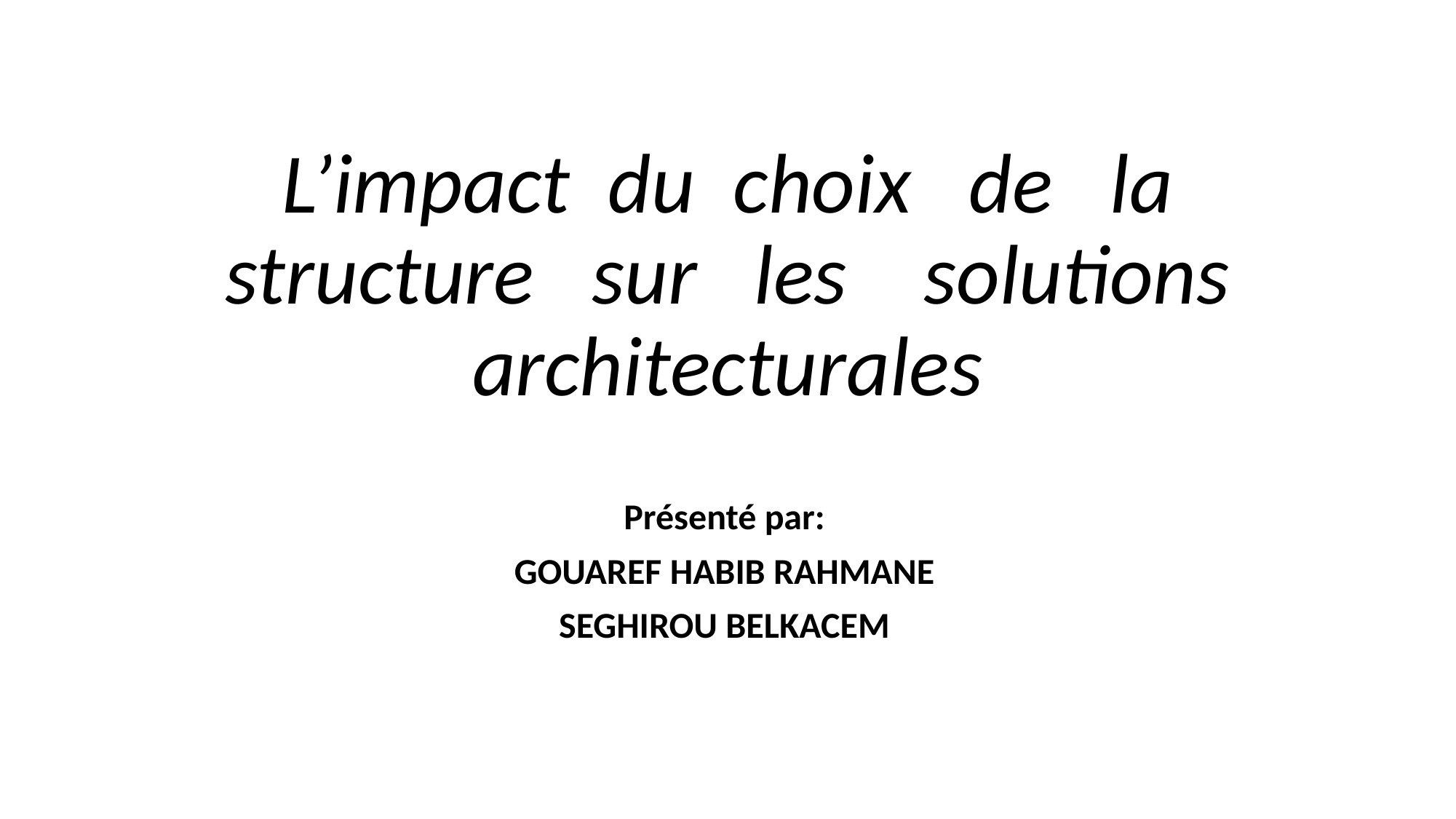

# L’impact  du  choix   de   la structure   sur   les    solutions architecturales
Présenté par:
GOUAREF HABIB RAHMANE
SEGHIROU BELKACEM